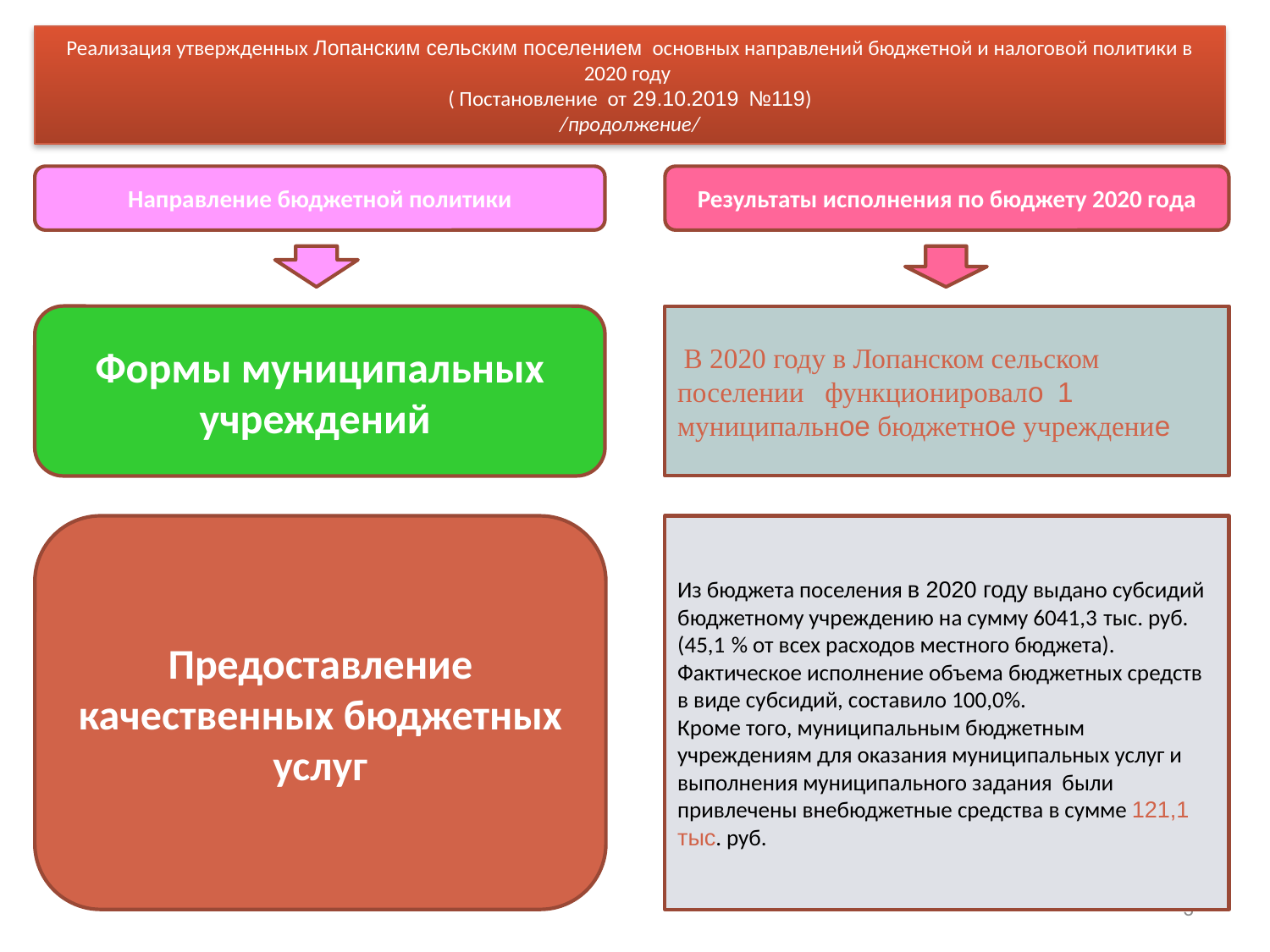

Реализация утвержденных Лопанским сельским поселением  основных направлений бюджетной и налоговой политики в 2020 году
( Постановление  от 29.10.2019  №119)
/продолжение/
Направление бюджетной политики
Результаты исполнения по бюджету 2020 года

Формы муниципальных учреждений
 В 2020 году в Лопанском сельском поселении   функционировало  1 муниципальное бюджетное учреждение
Предоставление качественных бюджетных услуг
Из бюджета поселения в 2020 году выдано субсидий бюджетному учреждению на сумму 6041,3 тыс. руб. (45,1 % от всех расходов местного бюджета). Фактическое исполнение объема бюджетных средств в виде субсидий, составило 100,0%.
Кроме того, муниципальным бюджетным учреждениям для оказания муниципальных услуг и выполнения муниципального задания  были привлечены внебюджетные средства в сумме 121,1 тыс. руб.
3